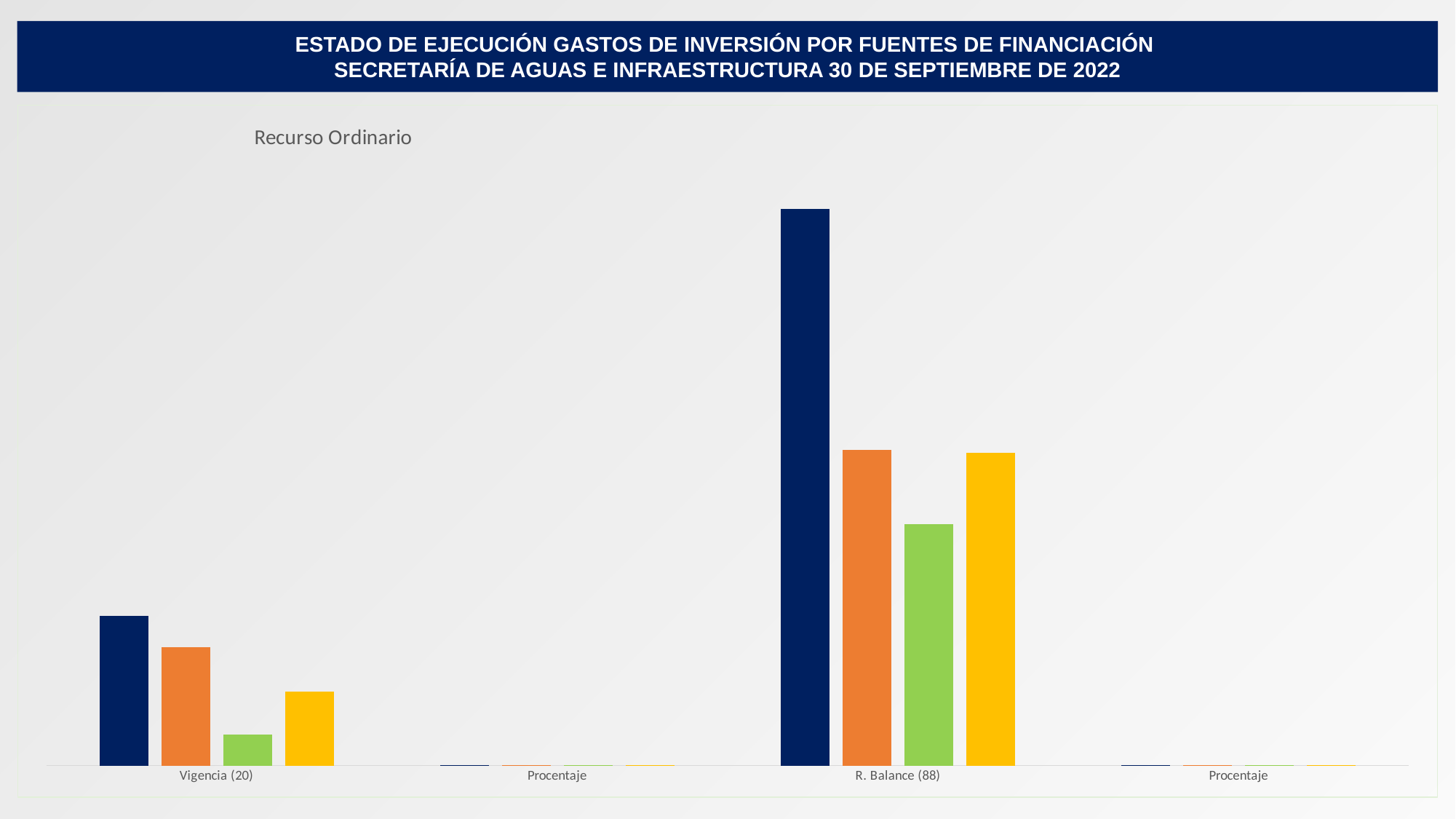

ESTADO DE EJECUCIÓN GASTOS DE INVERSIÓN POR FUENTES DE FINANCIACIÓN
SECRETARÍA DE AGUAS E INFRAESTRUCTURA 30 DE SEPTIEMBRE DE 2022

### Chart: Recurso Ordinario

| Category | Definitivo  | Certificados | Disponible | Compromisos |
|---|---|---|---|---|
| Vigencia (20) | 755658240.0 | 600598239.0 | 155060001.0 | 373640646.0 |
| Procentaje | 1.0 | 0.7948014157828809 | 0.20519858421711912 | 0.4944571847717825 |
| R. Balance (88) | 2819229729.7200003 | 1596508817.44 | 1222720912.28 | 1583508817.44 |
| Procentaje | 1.0 | 0.5662925587829133 | 0.4337074412170866 | 0.5616813701795316 |